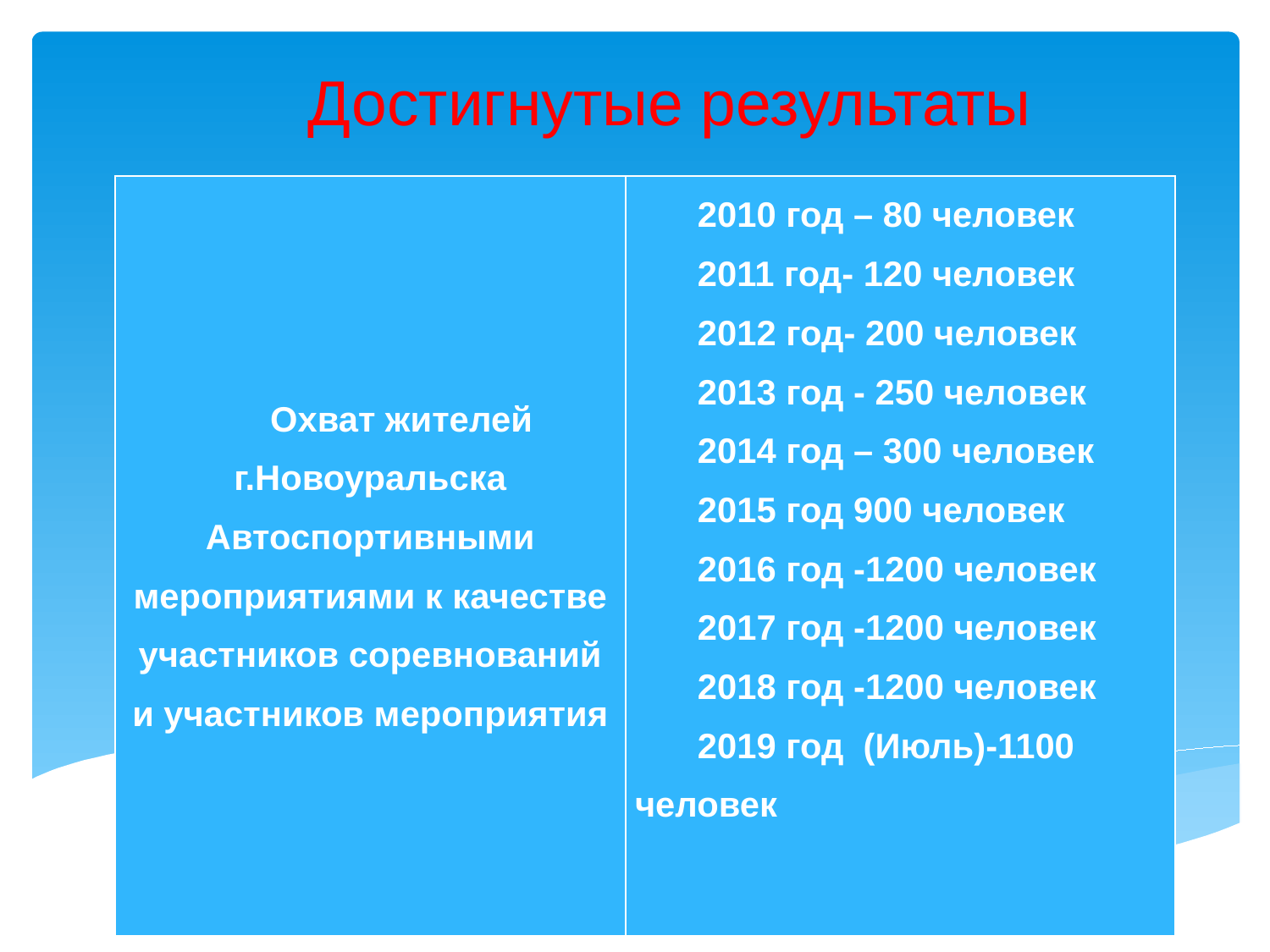

Достигнутые результаты
| Охват жителей г.Новоуральска Автоспортивными мероприятиями к качестве участников соревнований и участников мероприятия | 2010 год – 80 человек 2011 год- 120 человек 2012 год- 200 человек 2013 год - 250 человек 2014 год – 300 человек 2015 год 900 человек 2016 год -1200 человек 2017 год -1200 человек 2018 год -1200 человек 2019 год (Июль)-1100 человек |
| --- | --- |